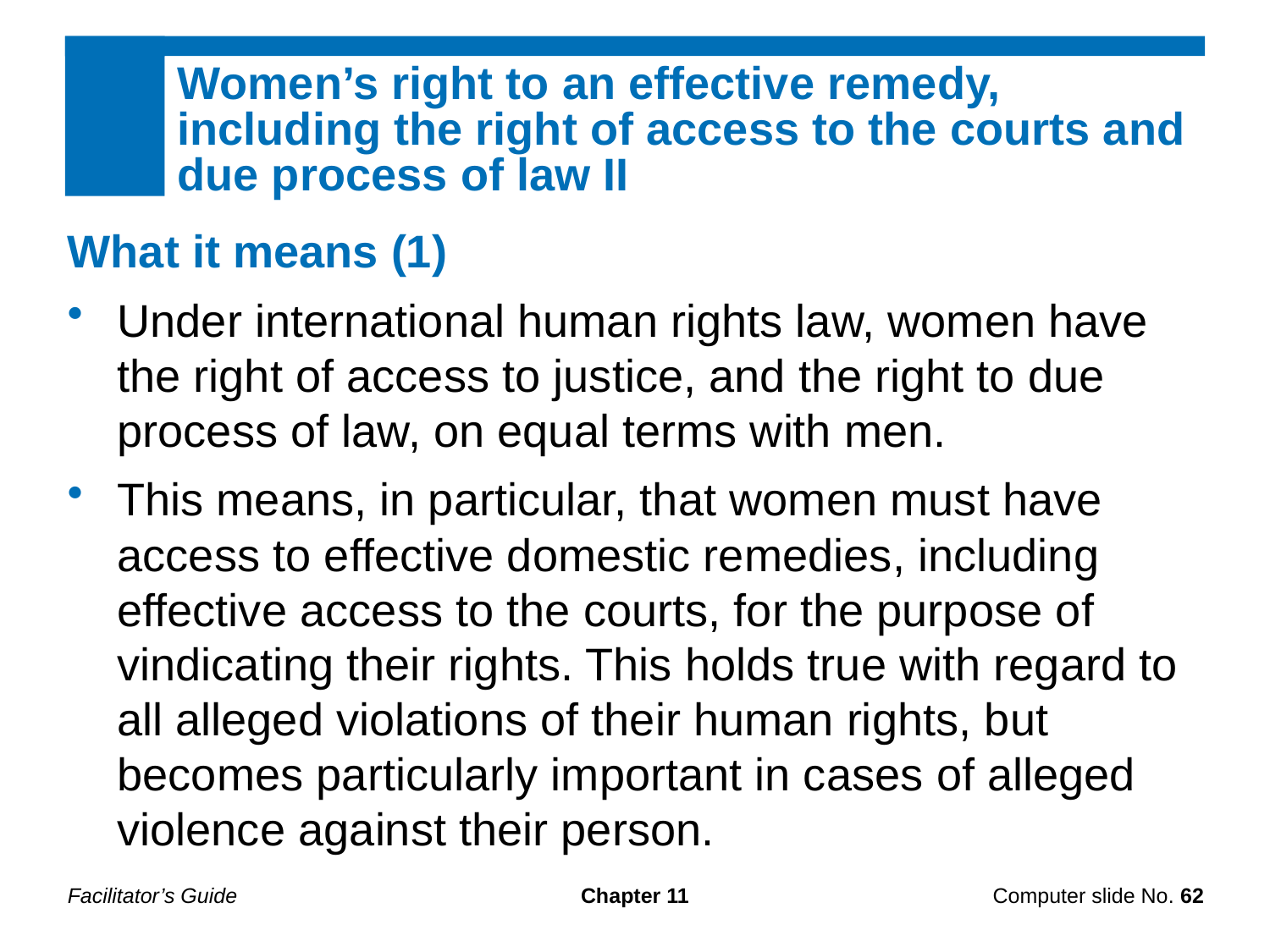

Women’s right to an effective remedy, including the right of access to the courts and due process of law II
What it means (1)
Under international human rights law, women have the right of access to justice, and the right to due process of law, on equal terms with men.
This means, in particular, that women must have access to effective domestic remedies, including effective access to the courts, for the purpose of vindicating their rights. This holds true with regard to all alleged violations of their human rights, but becomes particularly important in cases of alleged violence against their person.
Facilitator’s Guide
Chapter 11
Computer slide No. 62